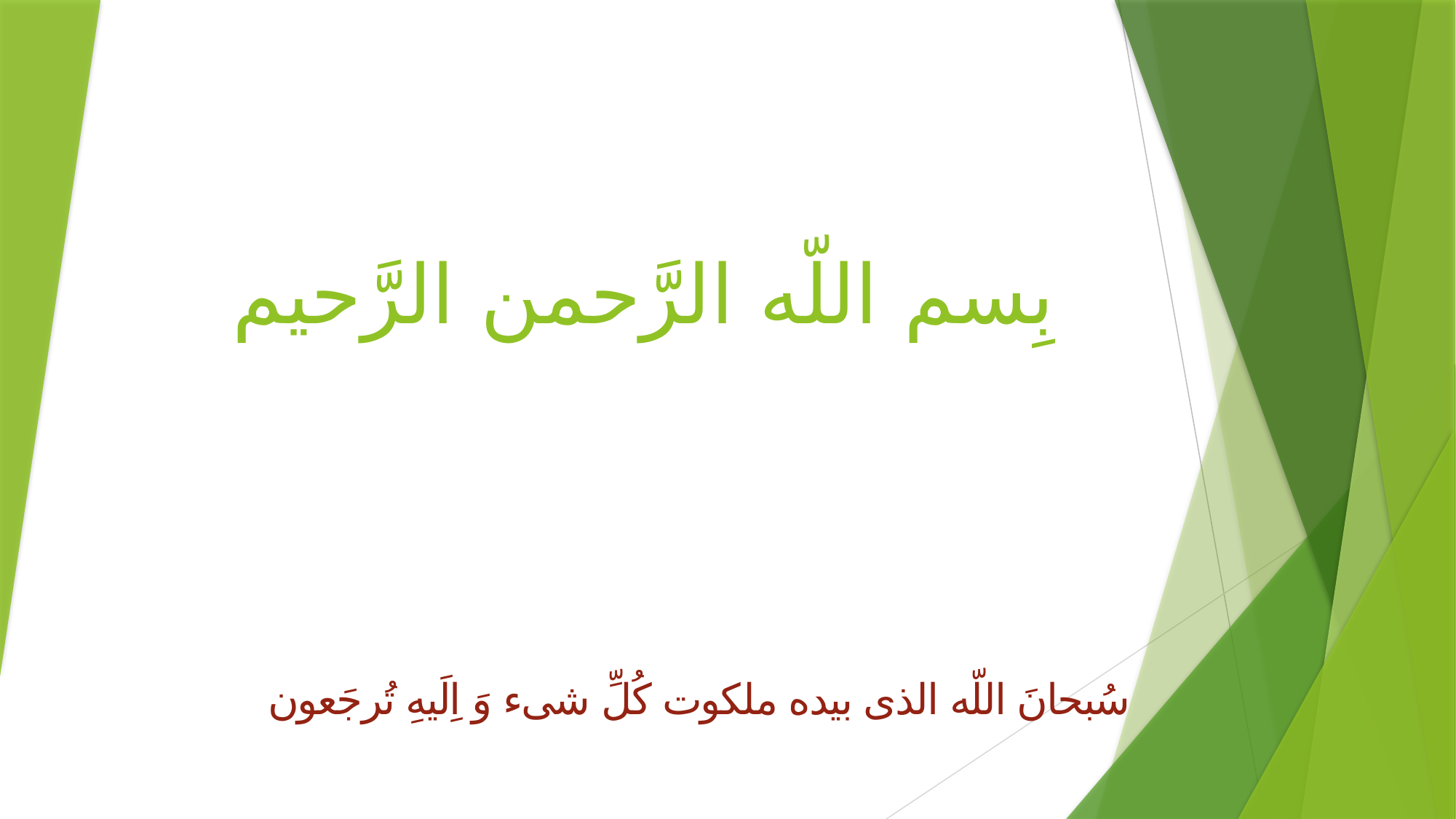

# بِسم اللّه الرَّحمن الرَّحیم

سُبحانَ اللّه الذی بیده ملکوت کُلِّ شیء وَ اِلَیهِ تُرجَعون